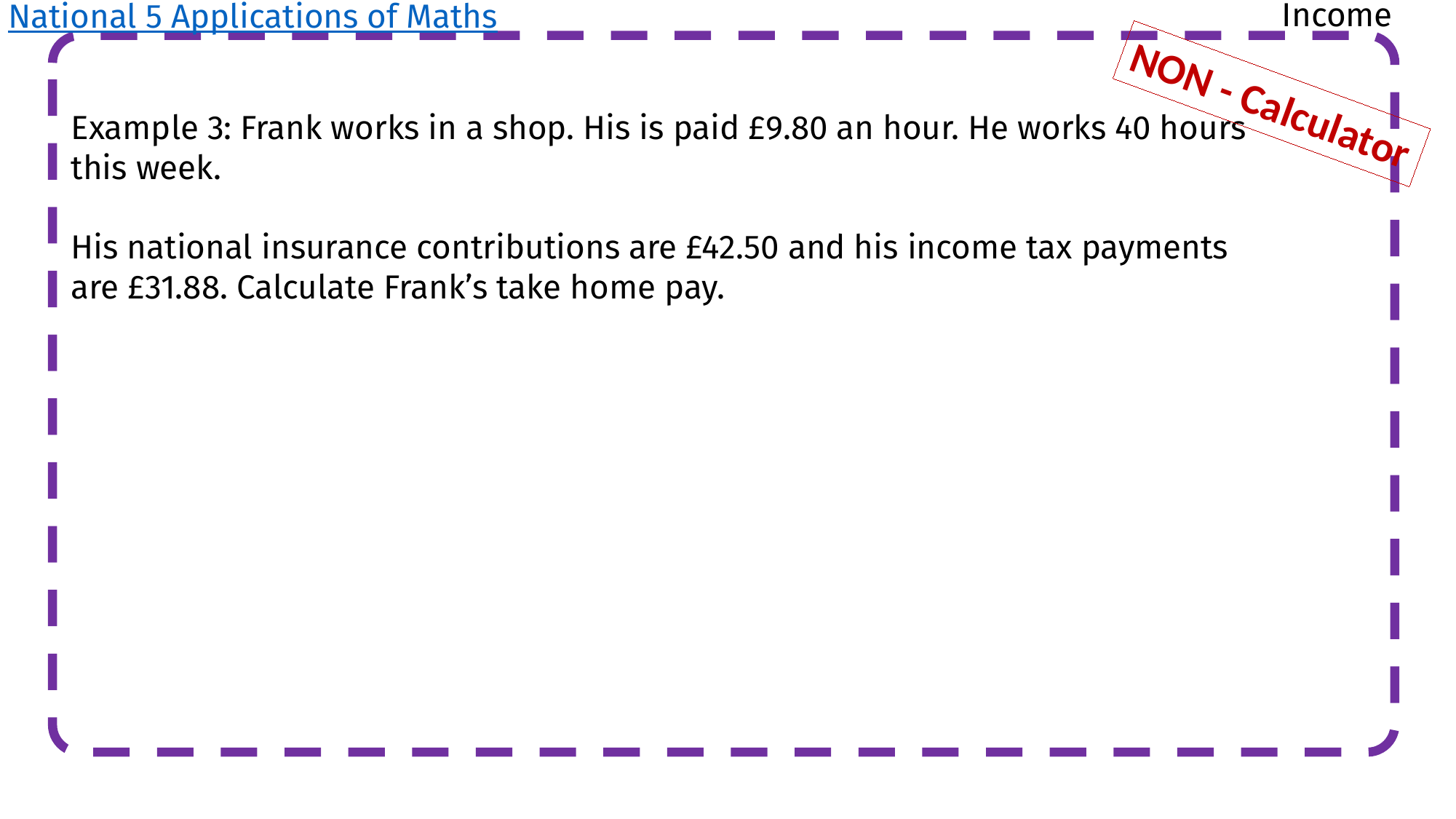

Income
National 5 Applications of Maths

NON - Calculator
Example 3: Frank works in a shop. His is paid £9.80 an hour. He works 40 hours this week.

His national insurance contributions are £42.50 and his income tax payments are £31.88. Calculate Frank’s take home pay.